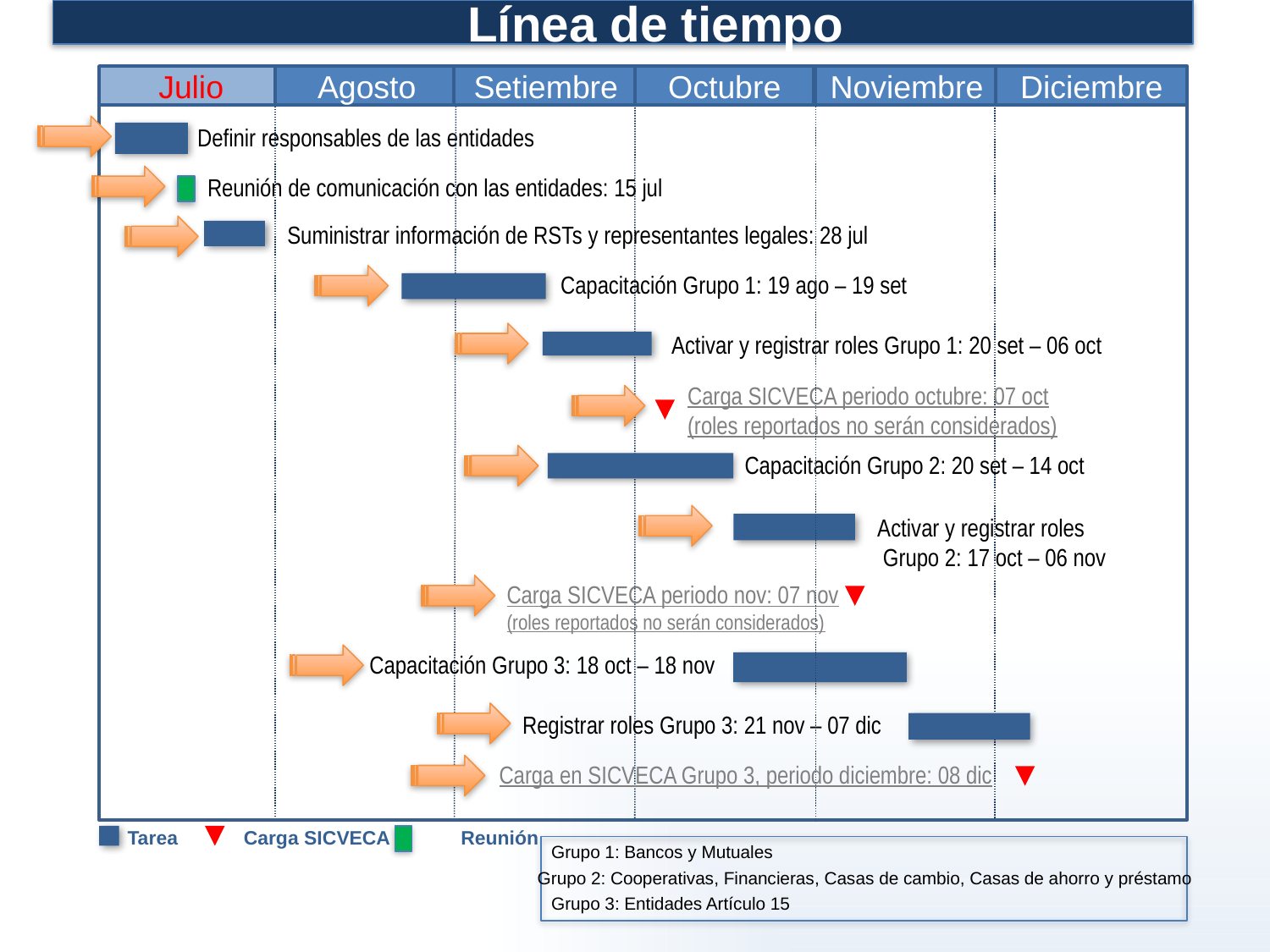

Línea de tiempo
Noviembre
Julio
Agosto
Setiembre
Octubre
Diciembre

Definir responsables de las entidades

Reunión de comunicación con las entidades: 15 jul

Suministrar información de RSTs y representantes legales: 28 jul

Capacitación Grupo 1: 19 ago – 19 set

Activar y registrar roles Grupo 1: 20 set – 06 oct

Carga SICVECA periodo octubre: 07 oct (roles reportados no serán considerados)

Capacitación Grupo 2: 20 set – 14 oct

Activar y registrar roles
 Grupo 2: 17 oct – 06 nov

Carga SICVECA periodo nov: 07 nov
(roles reportados no serán considerados)

II Fase

Capacitación Grupo 3: 18 oct – 18 nov

Registrar roles Grupo 3: 21 nov – 07 dic

Carga en SICVECA Grupo 3, periodo diciembre: 08 dic

Tarea            Carga SICVECA             Reunión

Grupo 1: Bancos y Mutuales

Grupo 2: Cooperativas, Financieras, Casas de cambio, Casas de ahorro y préstamo
Grupo 3: Entidades Artículo 15